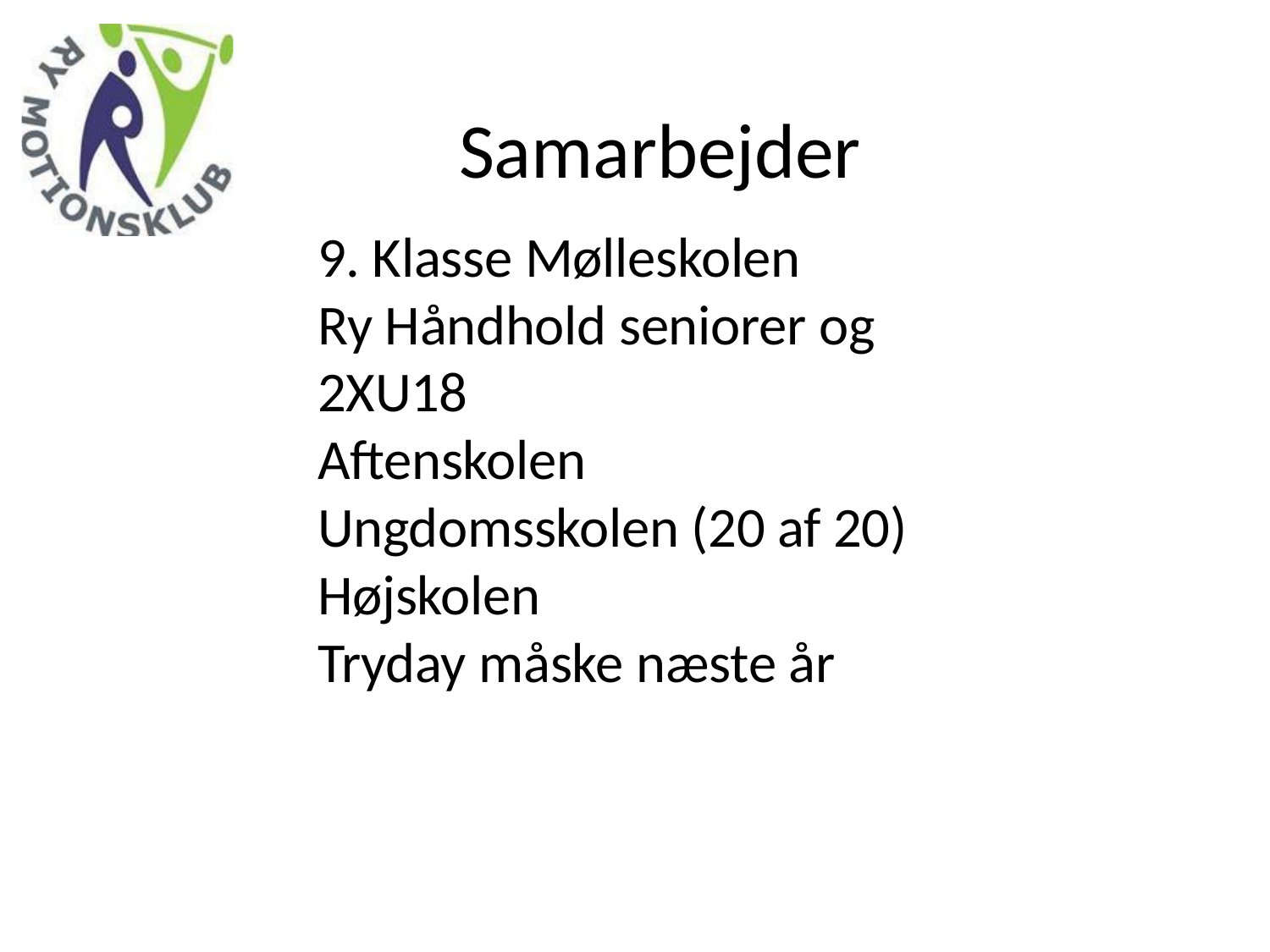

# Samarbejder
9. Klasse Mølleskolen
Ry Håndhold seniorer og 2XU18
Aftenskolen
Ungdomsskolen (20 af 20)
Højskolen
Tryday måske næste år